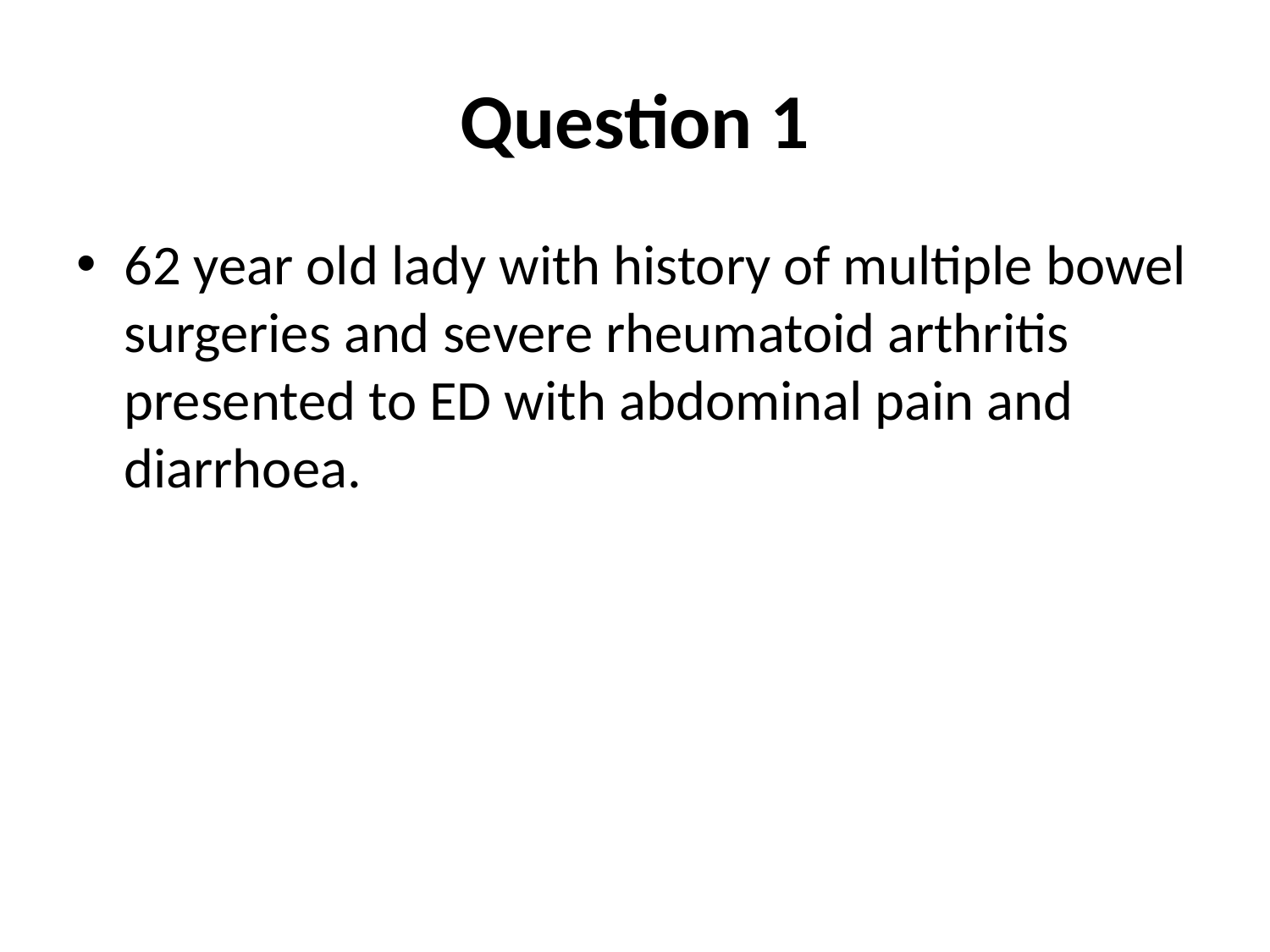

# Question 1
62 year old lady with history of multiple bowel surgeries and severe rheumatoid arthritis presented to ED with abdominal pain and diarrhoea.